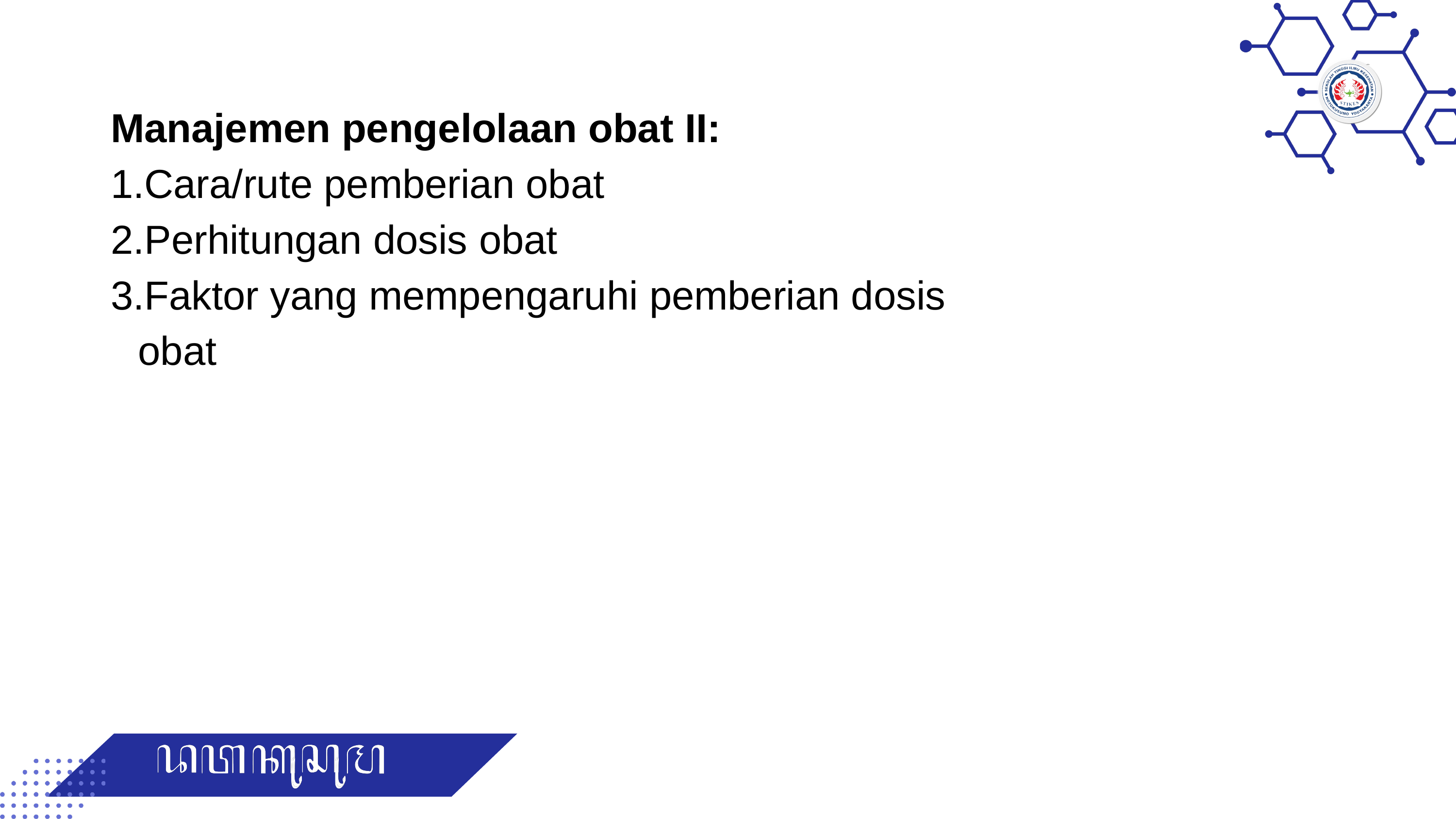

Manajemen pengelolaan obat II:
Cara/rute pemberian obat
Perhitungan dosis obat
Faktor yang mempengaruhi pemberian dosis obat